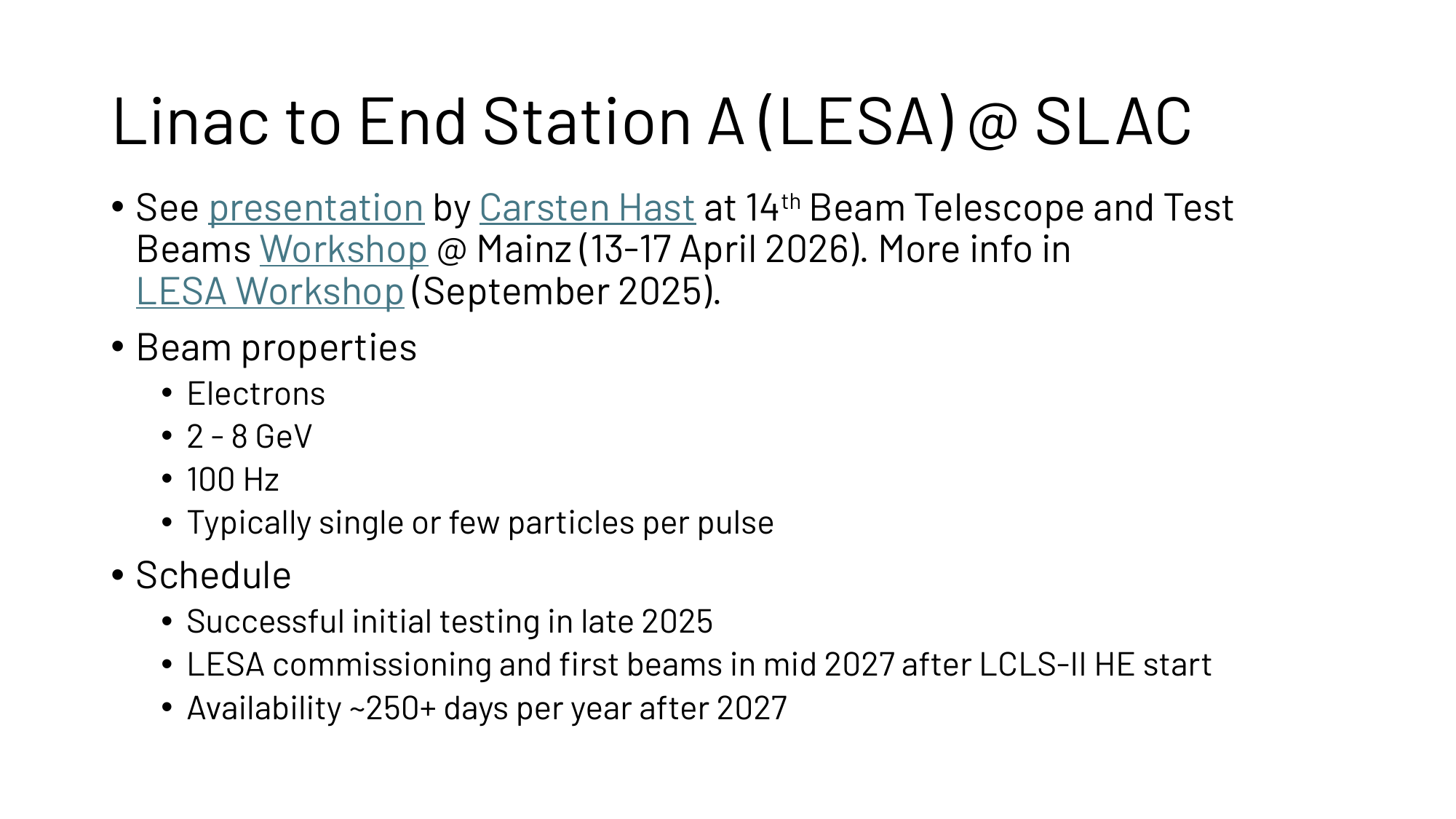

# Linac to End Station A (LESA) @ SLAC
See presentation by Carsten Hast at 14th Beam Telescope and Test Beams Workshop @ Mainz (13-17 April 2026). More info in LESA Workshop (September 2025).
Beam properties
Electrons
2 - 8 GeV
100 Hz
Typically single or few particles per pulse
Schedule
Successful initial testing in late 2025
LESA commissioning and first beams in mid 2027 after LCLS-II HE start
Availability ~250+ days per year after 2027